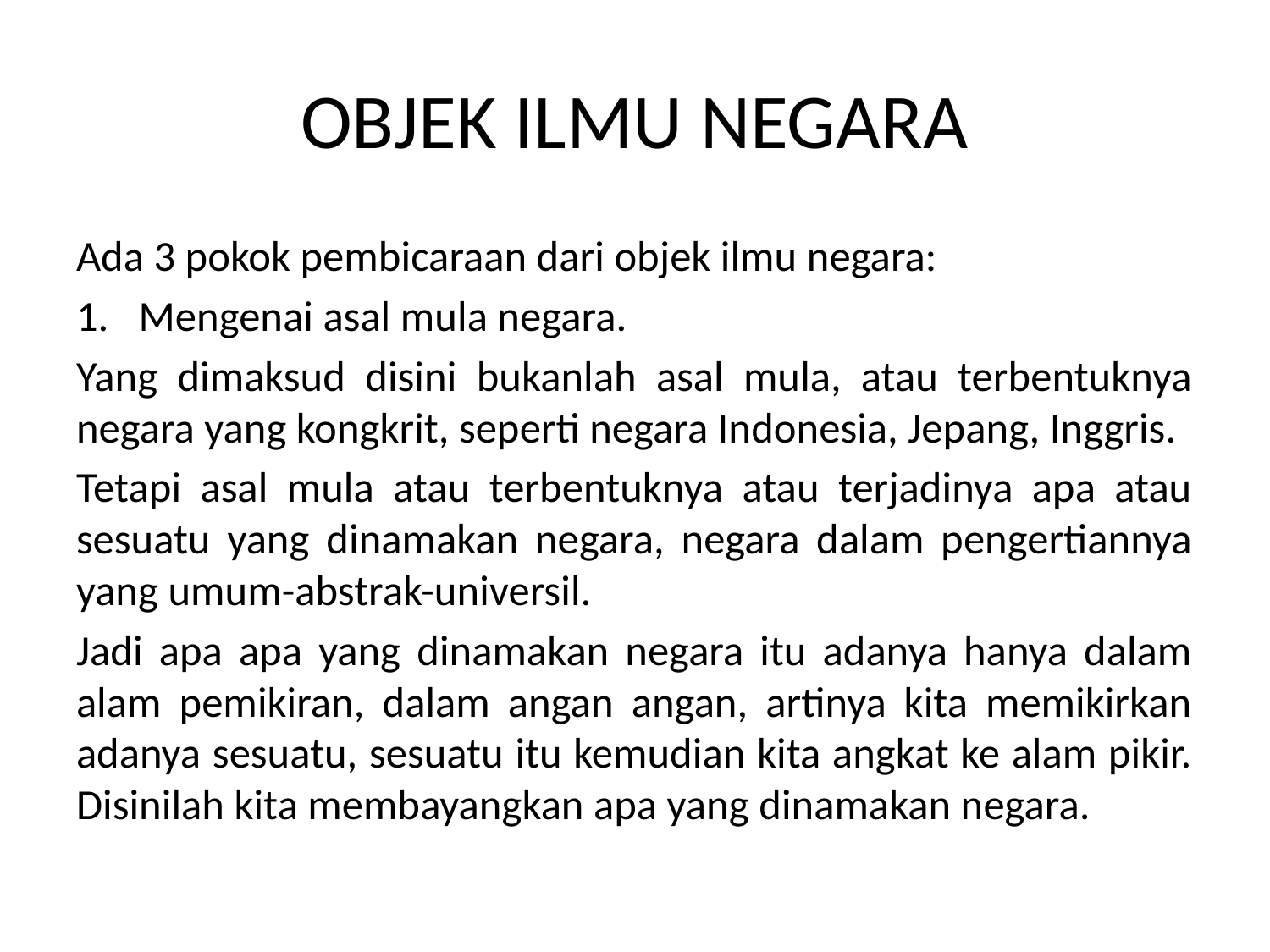

# OBJEK ILMU NEGARA
Ada 3 pokok pembicaraan dari objek ilmu negara:
Mengenai asal mula negara.
Yang dimaksud disini bukanlah asal mula, atau terbentuknya negara yang kongkrit, seperti negara Indonesia, Jepang, Inggris.
Tetapi asal mula atau terbentuknya atau terjadinya apa atau sesuatu yang dinamakan negara, negara dalam pengertiannya yang umum-abstrak-universil.
Jadi apa apa yang dinamakan negara itu adanya hanya dalam alam pemikiran, dalam angan angan, artinya kita memikirkan adanya sesuatu, sesuatu itu kemudian kita angkat ke alam pikir. Disinilah kita membayangkan apa yang dinamakan negara.